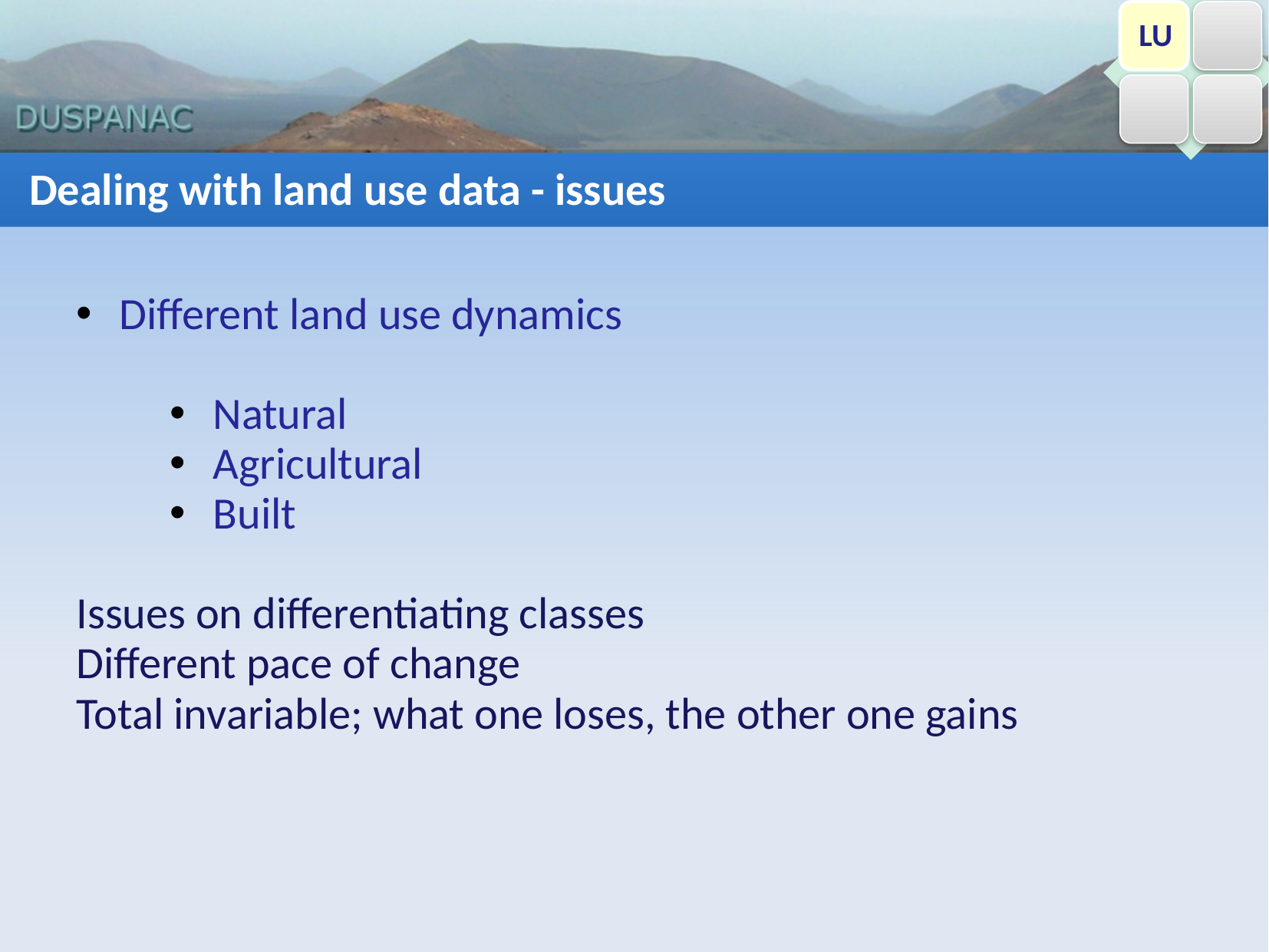

LU

Dealing with land use data - issues
Different land use dynamics

Natural
Agricultural
Built

Issues on differentiating classes
Different pace of change
Total invariable; what one loses, the other one gains